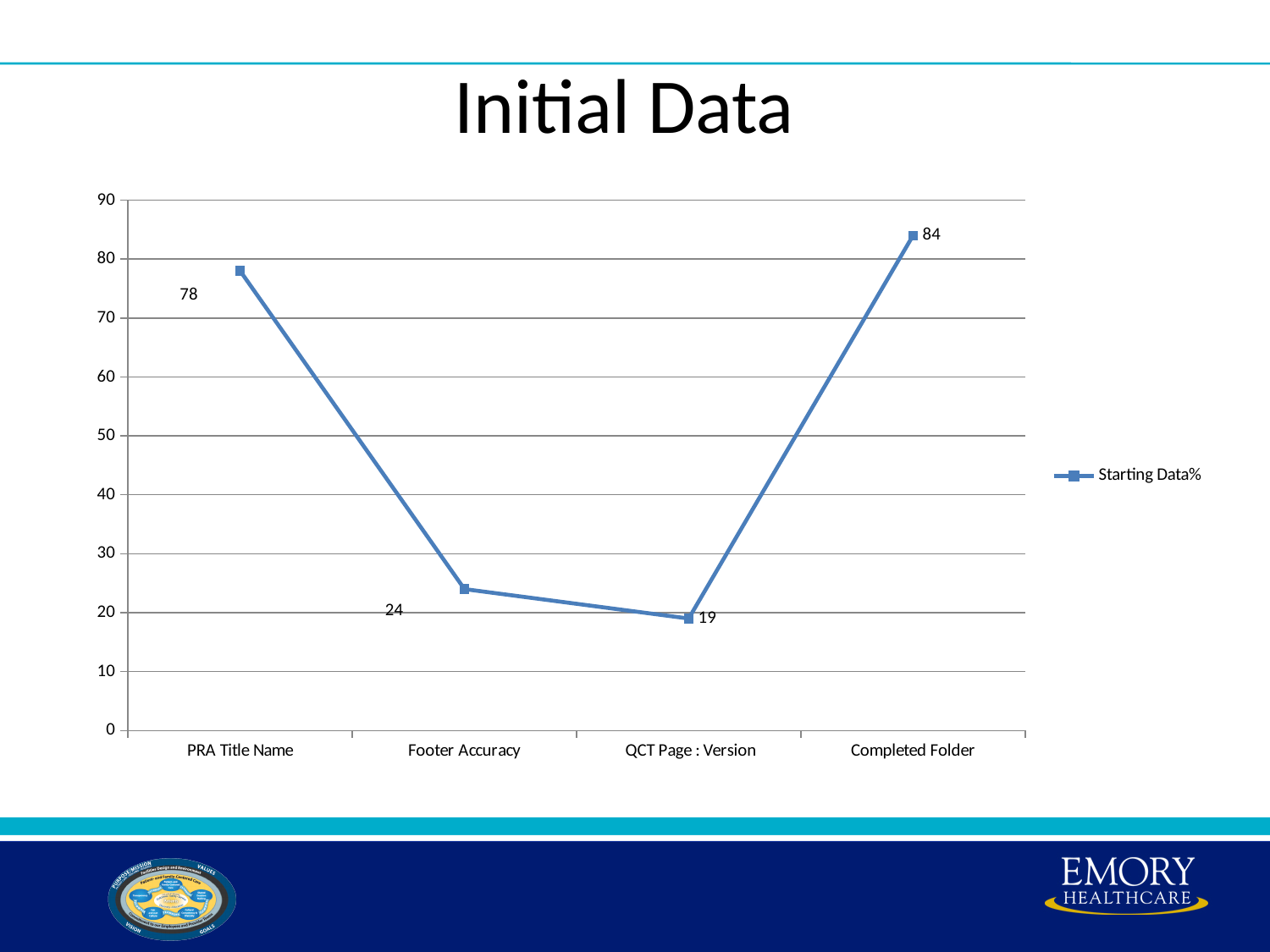

# Initial Data

### Chart

| Category | Starting Data% |
|---|---|
| PRA Title Name | 78.0 |
| Footer Accuracy | 24.0 |
|  QCT Page : Version | 19.0 |
| Completed Folder | 84.0 |